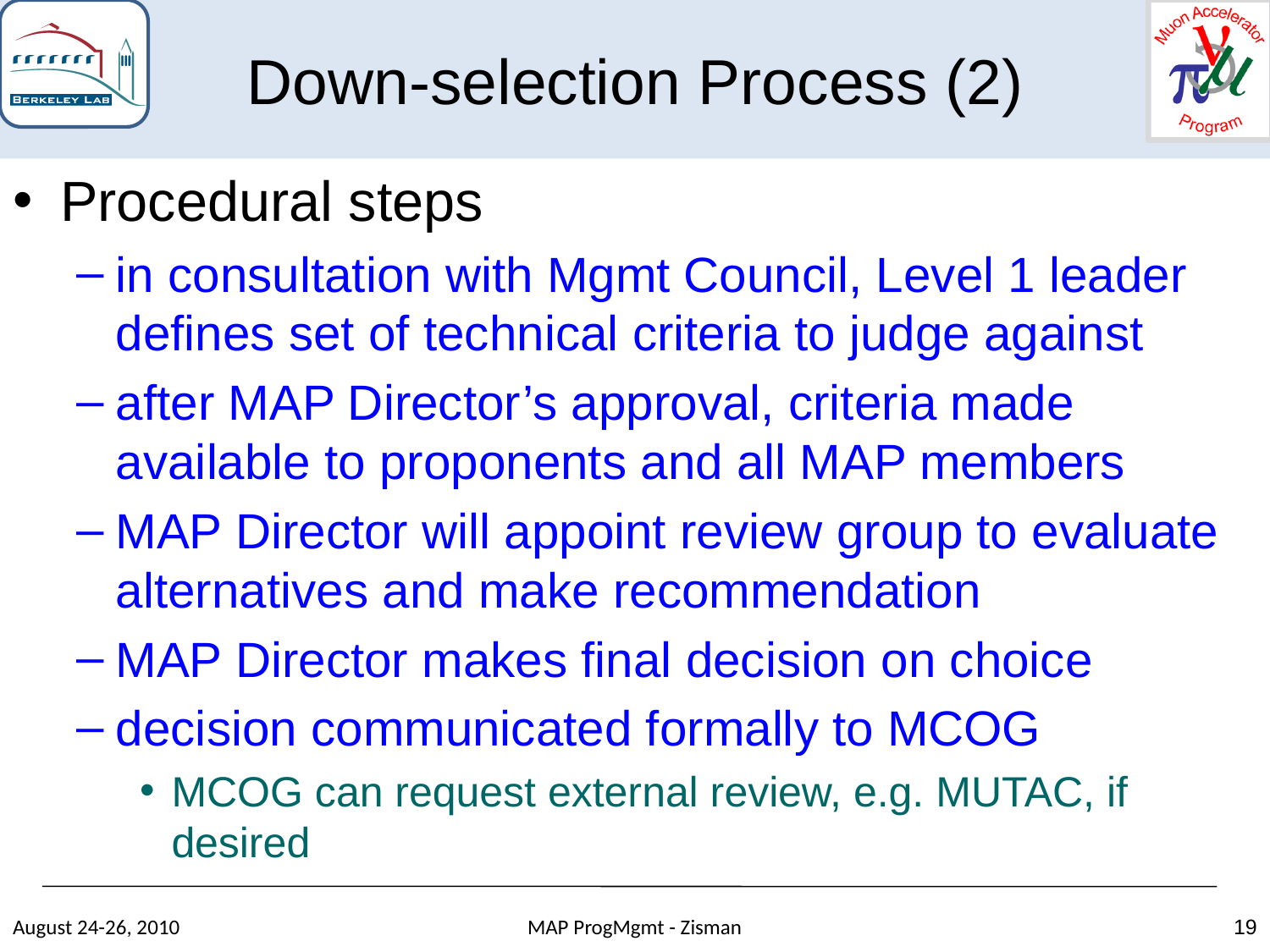

Down-selection Process (2)
Procedural steps
in consultation with Mgmt Council, Level 1 leader defines set of technical criteria to judge against
after MAP Director’s approval, criteria made available to proponents and all MAP members
MAP Director will appoint review group to evaluate alternatives and make recommendation
MAP Director makes final decision on choice
decision communicated formally to MCOG
MCOG can request external review, e.g. MUTAC, if desired
August 24-26, 2010
MAP ProgMgmt - Zisman
19